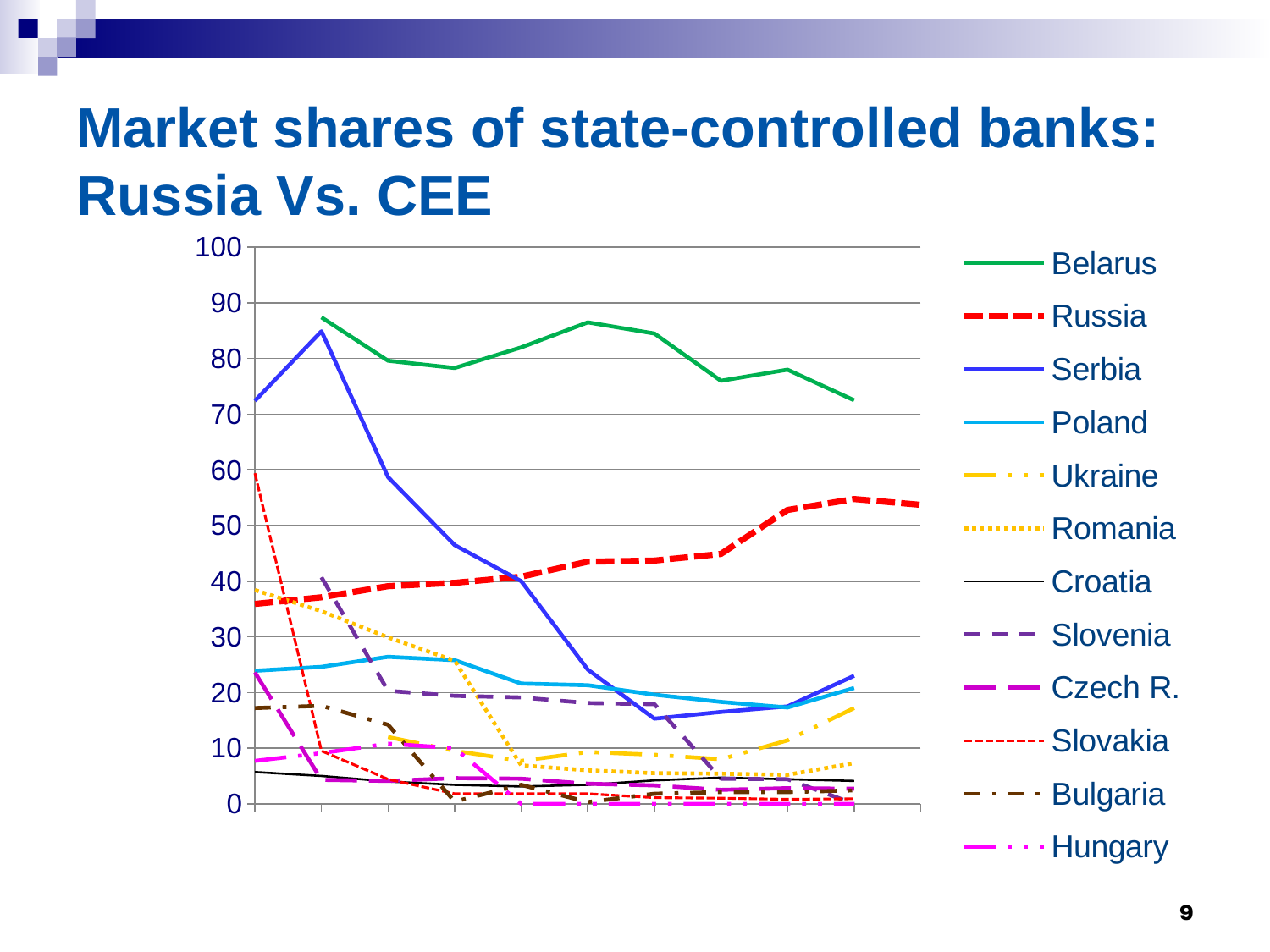

# Market shares of state-controlled banks: Russia Vs. CEE

### Chart

| Category | Belarus | Russia | Serbia | Poland | Ukraine | Romania | Croatia | Slovenia | Czech R. | Slovakia | Bulgaria | Hungary |
|---|---|---|---|---|---|---|---|---|---|---|---|---|
| 2000 | None | 35.910000000000004 | 72.4 | 23.9 | None | 38.4 | 5.7 | None | 23.6 | 59.4 | 17.2 | 7.7 |
| 2001 | 87.4 | 37.1 | 84.9 | 24.6 | None | 34.6 | 5.0 | 40.7 | 4.3 | 9.5 | 17.6 | 9.1 |
| 2002 | 79.6 | 39.1 | 58.7 | 26.4 | 12.0 | 29.9 | 4.0 | 20.3 | 4.1 | 4.4 | 14.2 | 10.8 |
| 2003 | 78.3 | 39.7 | 46.5 | 25.8 | 9.5 | 25.7 | 3.4 | 19.4 | 4.6 | 1.8 | 0.4 | 10.0 |
| 2004 | 82.0 | 40.800000000000004 | 40.0 | 21.6 | 7.7 | 6.9 | 3.1 | 19.1 | 4.5 | 1.8 | 3.4 | 0.0 |
| 2005 | 86.5 | 43.5 | 24.1 | 21.3 | 9.3 | 6.0 | 3.4 | 18.1 | 3.6 | 1.8 | 0.3000000000000003 | 0.0 |
| 2006 | 84.5 | 43.7 | 15.3 | 19.6 | 8.8 | 5.5 | 4.2 | 17.9 | 3.3 | 1.1 | 1.8 | 0.0 |
| 2007 | 76.0 | 44.9 | 16.5 | 18.3 | 8.0 | 5.4 | 4.7 | 4.5 | 2.5 | 1.0 | 2.1 | 0.0 |
| 2008 | 78.0 | 52.8 | 17.5 | 17.3 | 11.4 | 5.2 | 4.4 | 4.4 | 2.8 | 0.8 | 2.1 | 0.0 |
| 2009 | 72.5 | 54.764062 | 23.0 | 20.8 | 17.2 | 7.3 | 4.1 | 0.0 | 2.7 | 0.9 | 2.4 | 0.0 |
| 2010 | None | 53.72852100000007 | None | None | None | None | None | None | None | None | None | None |
9